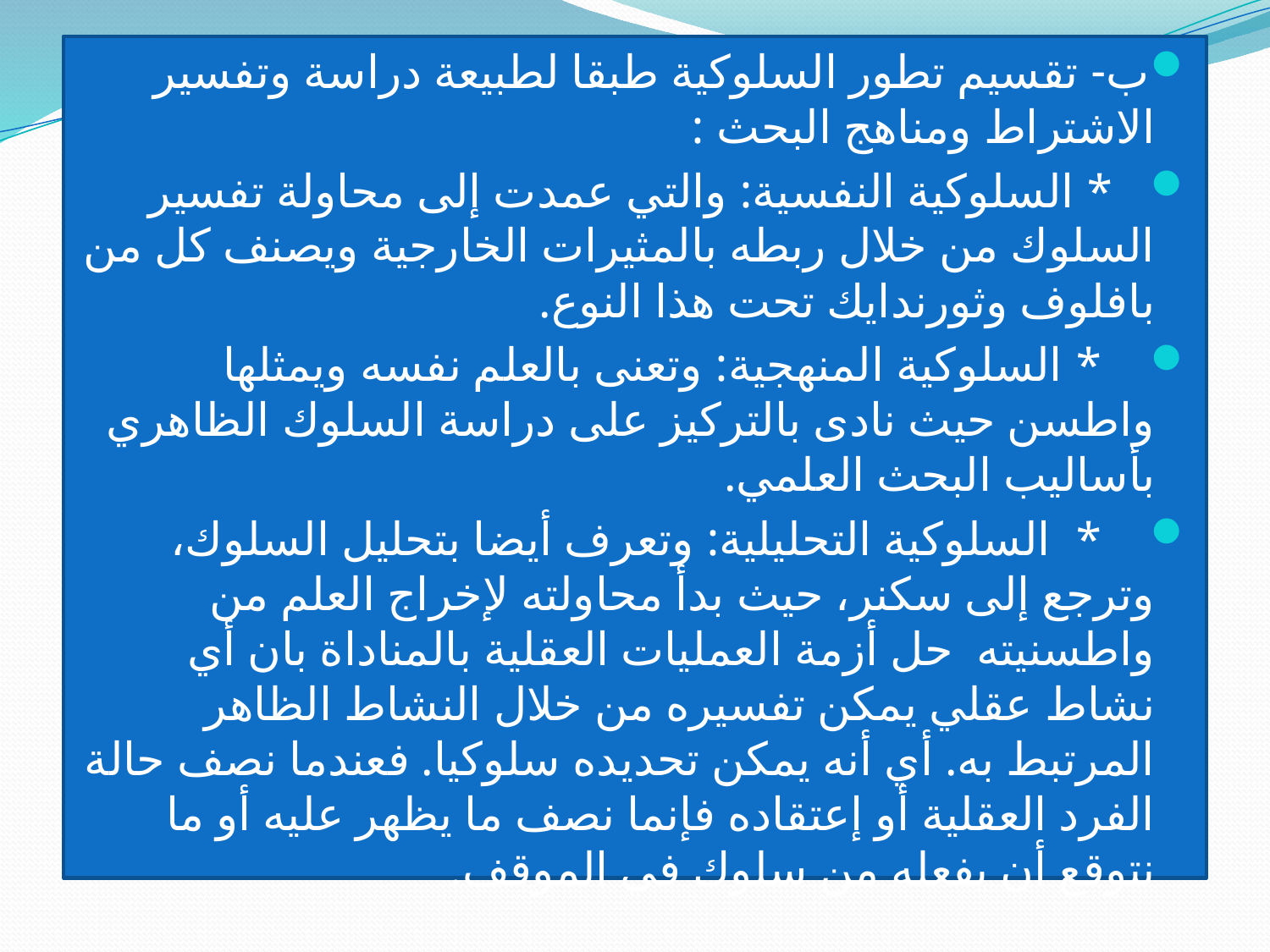

ب- تقسيم تطور السلوكية طبقا لطبيعة دراسة وتفسير الاشتراط ومناهج البحث :
   * السلوكية النفسية: والتي عمدت إلى محاولة تفسير السلوك من خلال ربطه بالمثيرات الخارجية ويصنف كل من بافلوف وثورندايك تحت هذا النوع.
    * السلوكية المنهجية: وتعنى بالعلم نفسه ويمثلها واطسن حيث نادى بالتركيز على دراسة السلوك الظاهري بأساليب البحث العلمي.
    *  السلوكية التحليلية: وتعرف أيضا بتحليل السلوك، وترجع إلى سكنر، حيث بدأ محاولته لإخراج العلم من واطسنيته  حل أزمة العمليات العقلية بالمناداة بان أي نشاط عقلي يمكن تفسيره من خلال النشاط الظاهر المرتبط به. أي أنه يمكن تحديده سلوكيا. فعندما نصف حالة الفرد العقلية أو إعتقاده فإنما نصف ما يظهر عليه أو ما نتوقع أن يفعله من سلوك في الموقف.